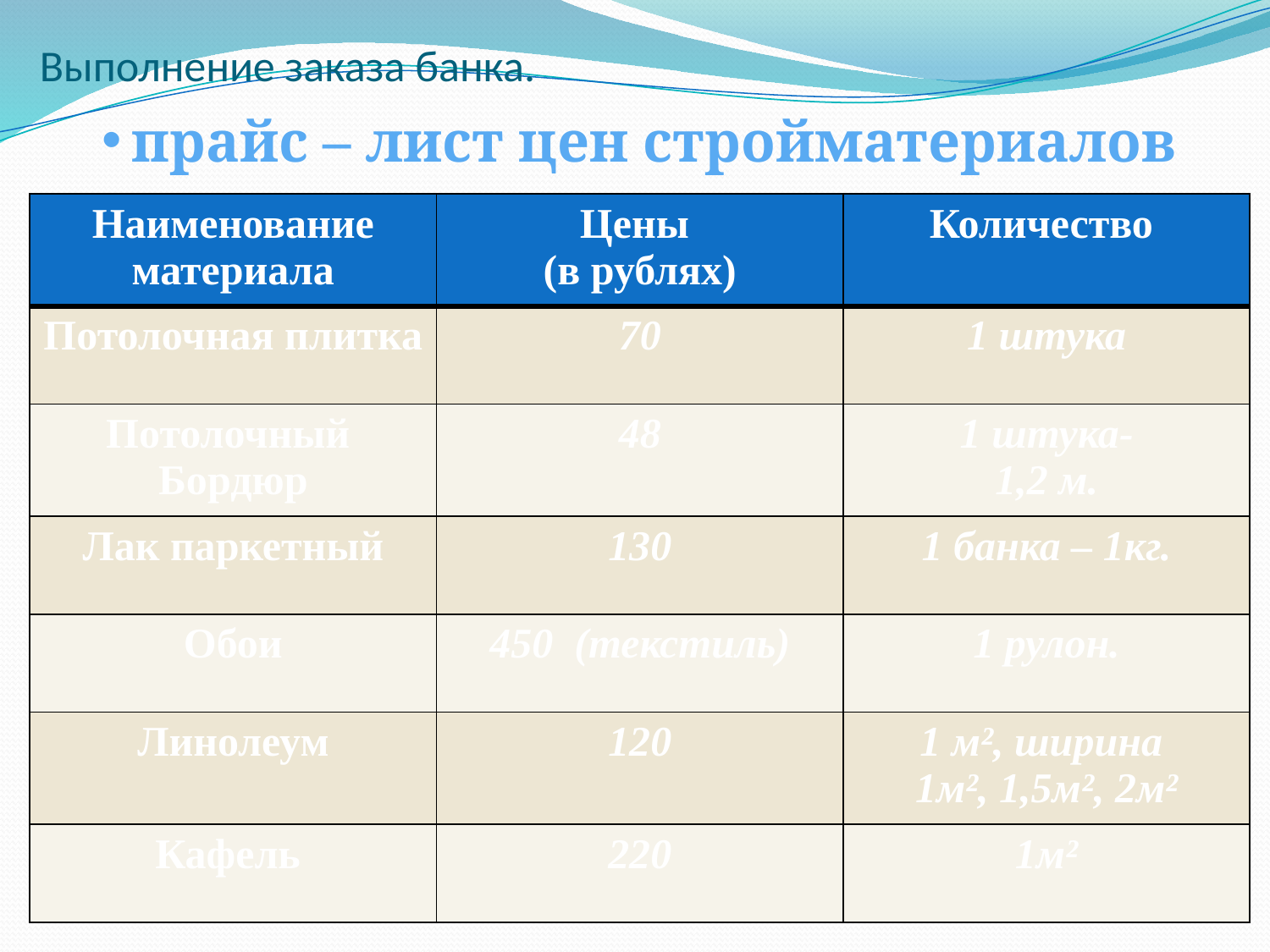

# Выполнение заказа банка.
прайс – лист цен стройматериалов
| Наименование материала | Цены (в рублях) | Количество |
| --- | --- | --- |
| Потолочная плитка | 70 | 1 штука |
| Потолочный Бордюр | 48 | 1 штука- 1,2 м. |
| Лак паркетный | 130 | 1 банка – 1кг. |
| Обои | 450 (текстиль) | 1 рулон. |
| Линолеум | 120 | 1 м², ширина 1м², 1,5м², 2м² |
| Кафель | 220 | 1м² |